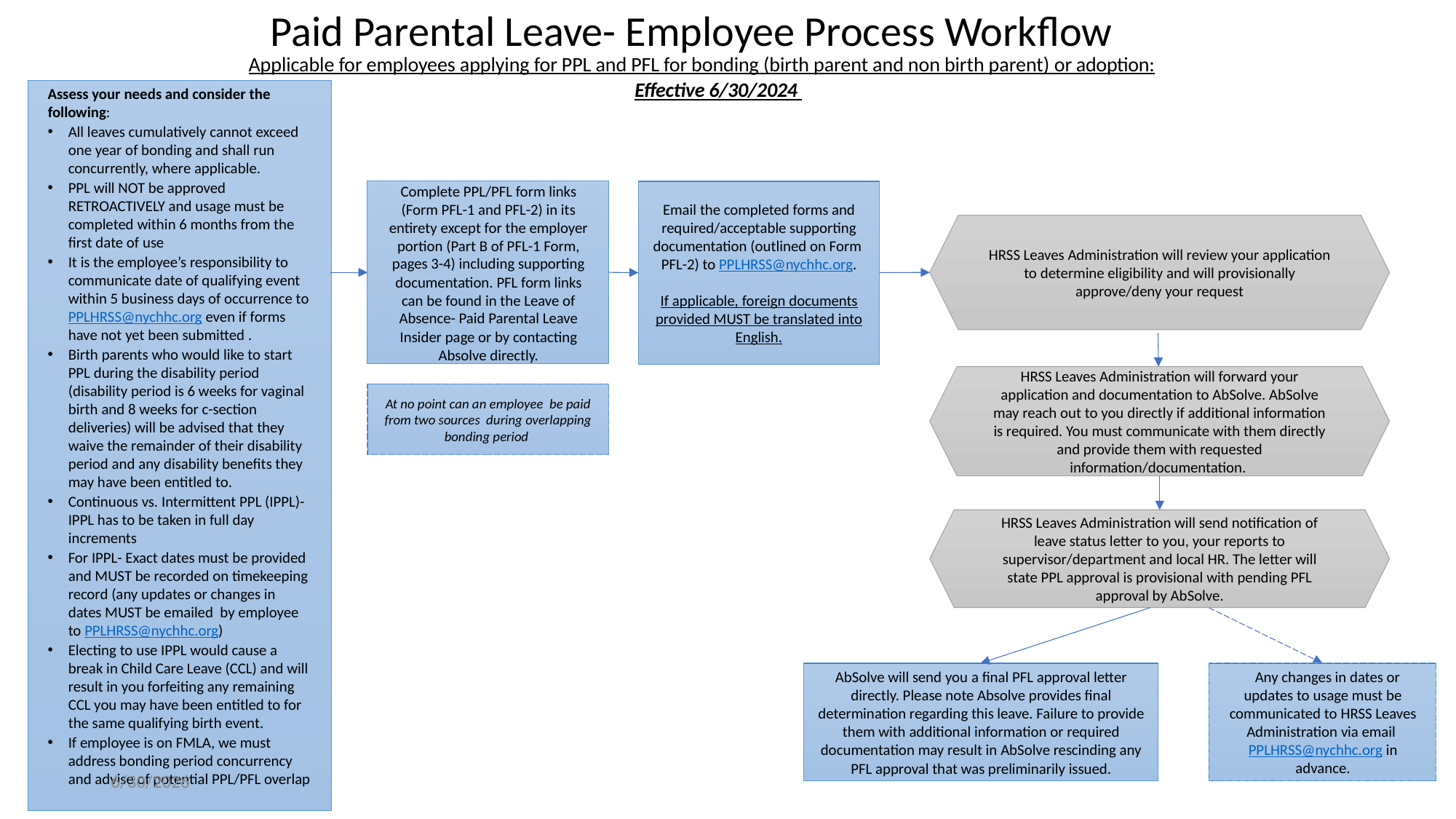

Paid Parental Leave- Employee Process Workflow
Applicable for employees applying for PPL and PFL for bonding (birth parent and non birth parent) or adoption:
Effective 6/30/2024
Assess your needs and consider the following:
All leaves cumulatively cannot exceed one year of bonding and shall run concurrently, where applicable.
PPL will NOT be approved RETROACTIVELY and usage must be completed within 6 months from the first date of use
It is the employee’s responsibility to communicate date of qualifying event within 5 business days of occurrence to PPLHRSS@nychhc.org even if forms have not yet been submitted .
Birth parents who would like to start PPL during the disability period (disability period is 6 weeks for vaginal birth and 8 weeks for c-section deliveries) will be advised that they waive the remainder of their disability period and any disability benefits they may have been entitled to.
Continuous vs. Intermittent PPL (IPPL)- IPPL has to be taken in full day increments
For IPPL- Exact dates must be provided and MUST be recorded on timekeeping record (any updates or changes in dates MUST be emailed  by employee to PPLHRSS@nychhc.org)
Electing to use IPPL would cause a break in Child Care Leave (CCL) and will result in you forfeiting any remaining CCL you may have been entitled to for the same qualifying birth event.
If employee is on FMLA, we must address bonding period concurrency and advise of potential PPL/PFL overlap

Complete PPL/PFL form links (Form PFL-1 and PFL-2) in its entirety except for the employer portion (Part B of PFL-1 Form, pages 3-4) including supporting documentation. PFL form links can be found in the Leave of Absence- Paid Parental Leave Insider page or by contacting Absolve directly.
Email the completed forms and required/acceptable supporting documentation (outlined on Form  PFL-2) to PPLHRSS@nychhc.org.

If applicable, foreign documents provided MUST be translated into English.
HRSS Leaves Administration will review your application to determine eligibility and will provisionally approve/deny your request
HRSS Leaves Administration will forward your application and documentation to AbSolve. AbSolve may reach out to you directly if additional information is required. You must communicate with them directly and provide them with requested information/documentation.
At no point can an employee  be paid from two sources  during overlapping bonding period
HRSS Leaves Administration will send notification of leave status letter to you, your reports to supervisor/department and local HR. The letter will state PPL approval is provisional with pending PFL approval by AbSolve.
AbSolve will send you a final PFL approval letter directly. Please note Absolve provides final determination regarding this leave. Failure to provide them with additional information or required documentation may result in AbSolve rescinding any PFL approval that was preliminarily issued.
Any changes in dates or updates to usage must be communicated to HRSS Leaves Administration via email PPLHRSS@nychhc.org in advance.
6/30/2026